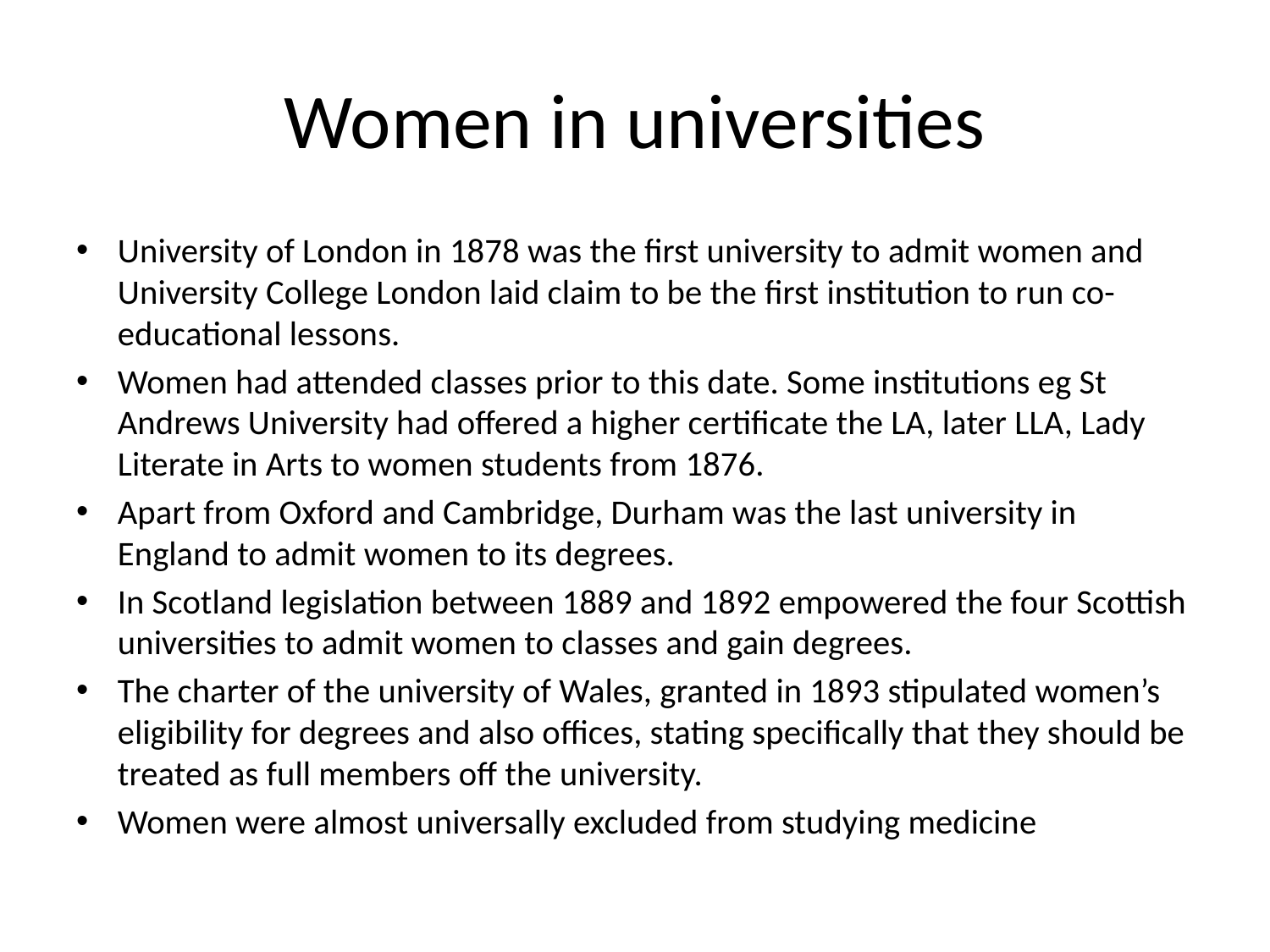

# Women in universities
University of London in 1878 was the first university to admit women and University College London laid claim to be the first institution to run co-educational lessons.
Women had attended classes prior to this date. Some institutions eg St Andrews University had offered a higher certificate the LA, later LLA, Lady Literate in Arts to women students from 1876.
Apart from Oxford and Cambridge, Durham was the last university in England to admit women to its degrees.
In Scotland legislation between 1889 and 1892 empowered the four Scottish universities to admit women to classes and gain degrees.
The charter of the university of Wales, granted in 1893 stipulated women’s eligibility for degrees and also offices, stating specifically that they should be treated as full members off the university.
Women were almost universally excluded from studying medicine